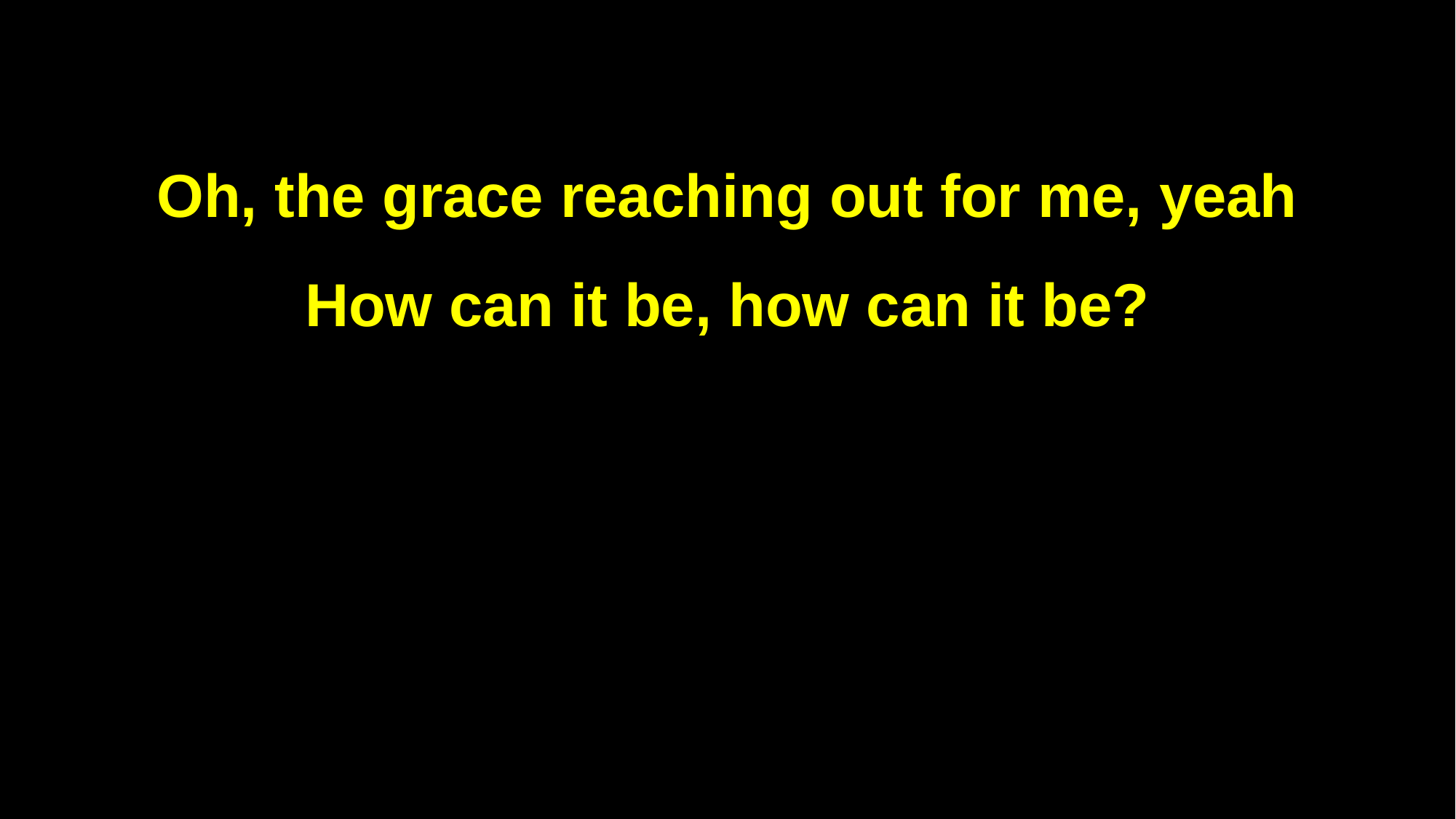

Oh, the grace reaching out for me, yeah
How can it be, how can it be?